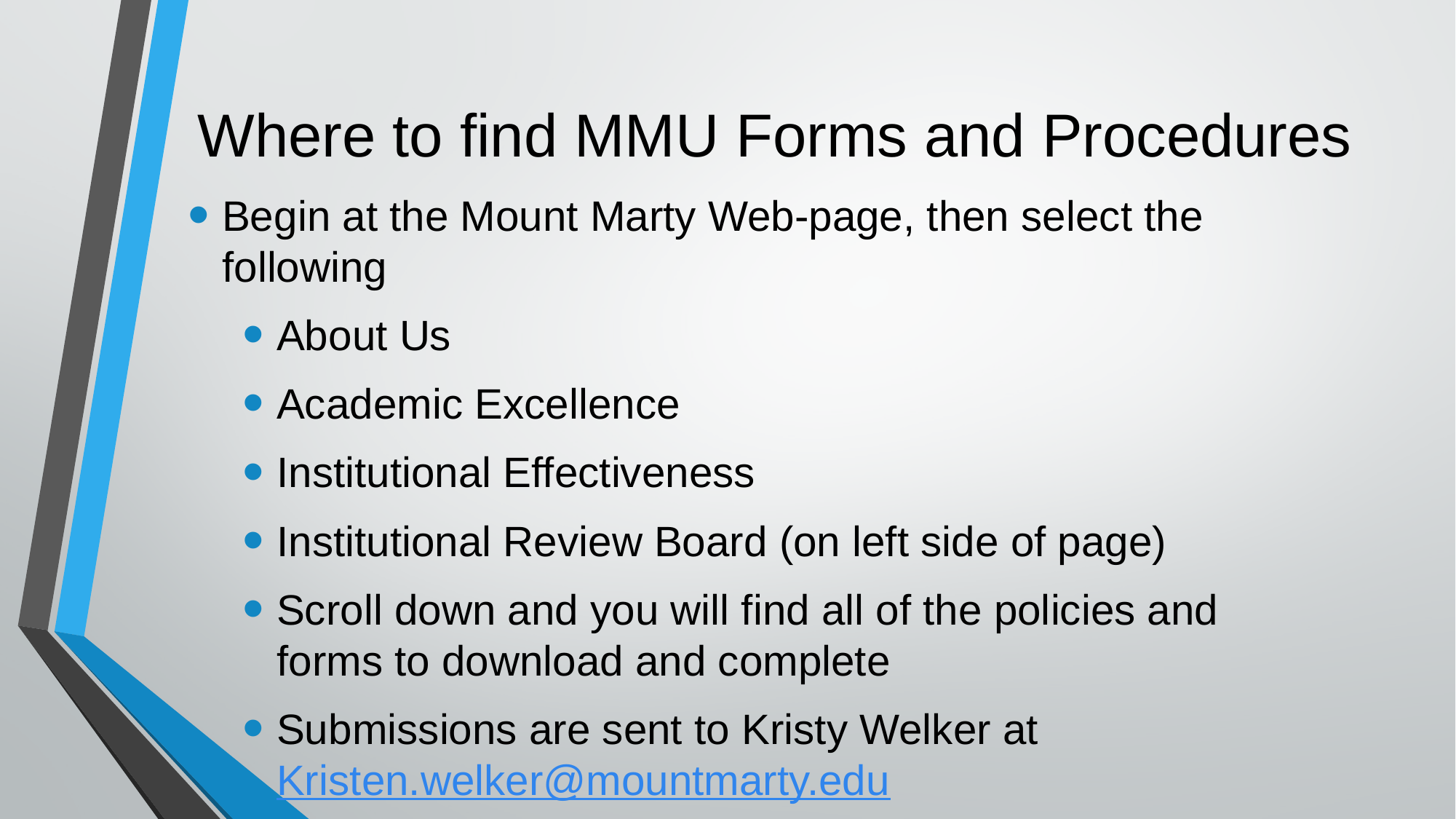

# Where to find MMU Forms and Procedures
Begin at the Mount Marty Web-page, then select the following
About Us
Academic Excellence
Institutional Effectiveness
Institutional Review Board (on left side of page)
Scroll down and you will find all of the policies and forms to download and complete
Submissions are sent to Kristy Welker at Kristen.welker@mountmarty.edu